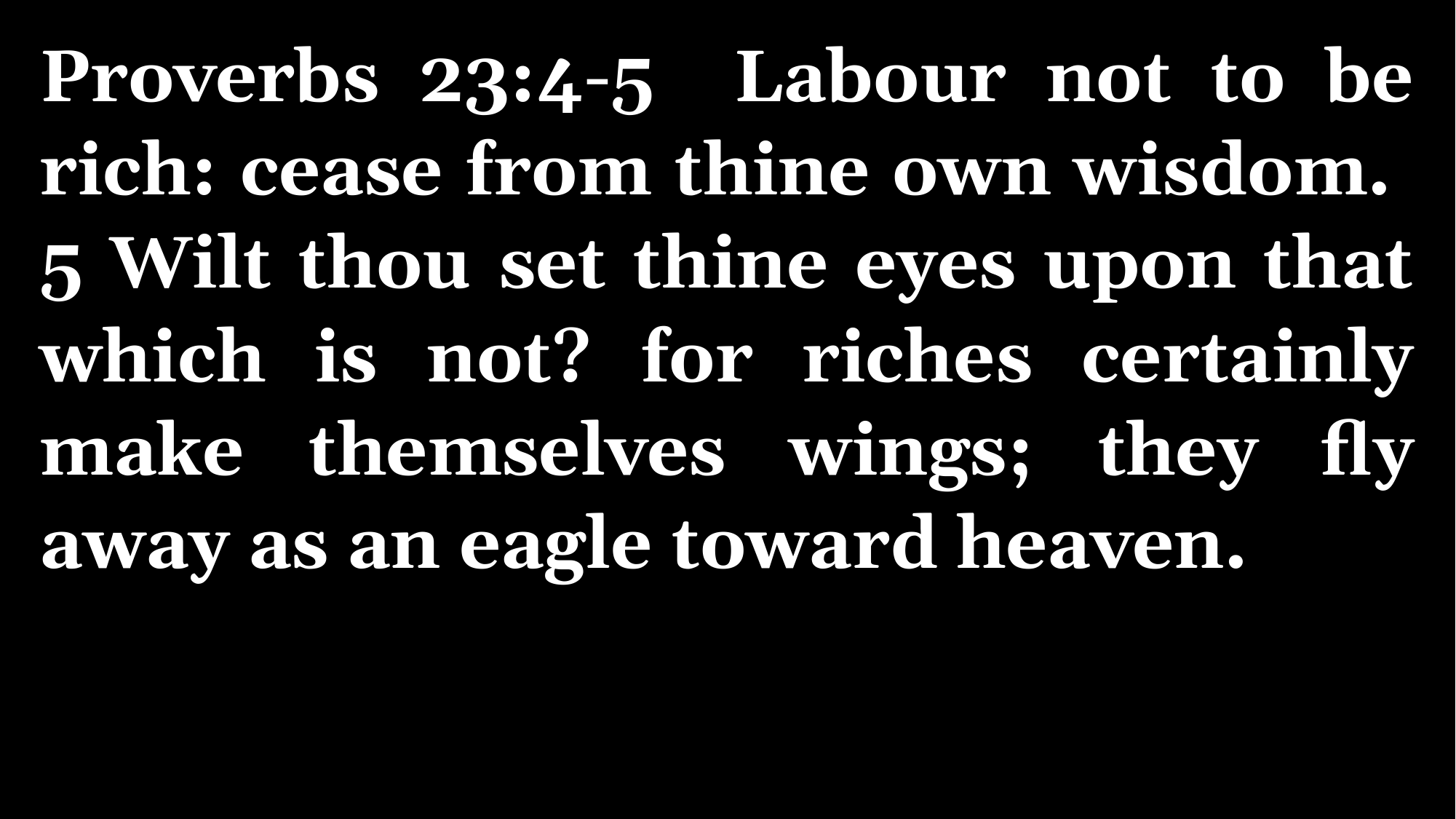

Proverbs 23:4-5  Labour not to be rich: cease from thine own wisdom.  5 Wilt thou set thine eyes upon that which is not? for riches certainly make themselves wings; they fly away as an eagle toward heaven.